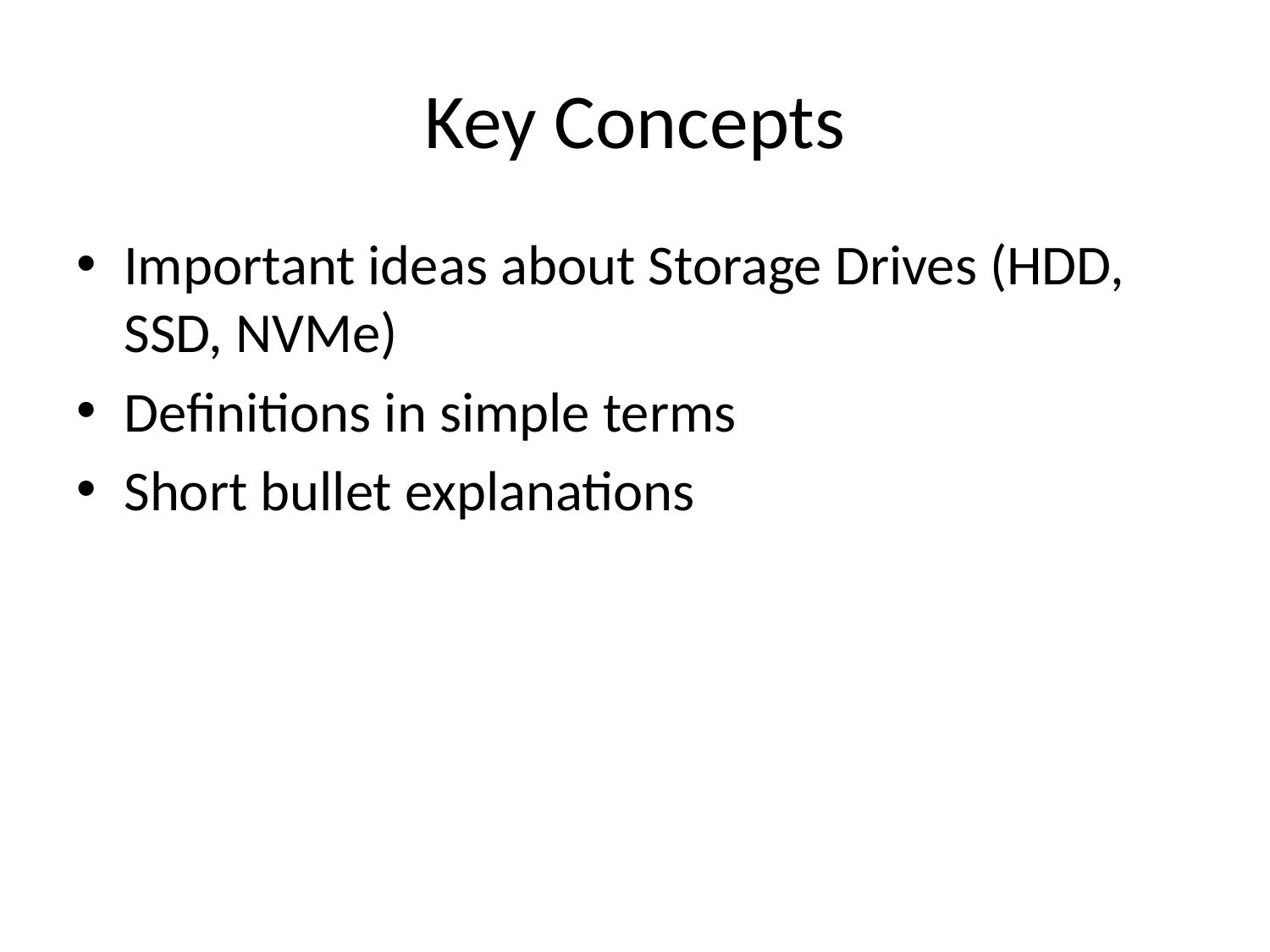

# Key Concepts
Important ideas about Storage Drives (HDD, SSD, NVMe)
Definitions in simple terms
Short bullet explanations